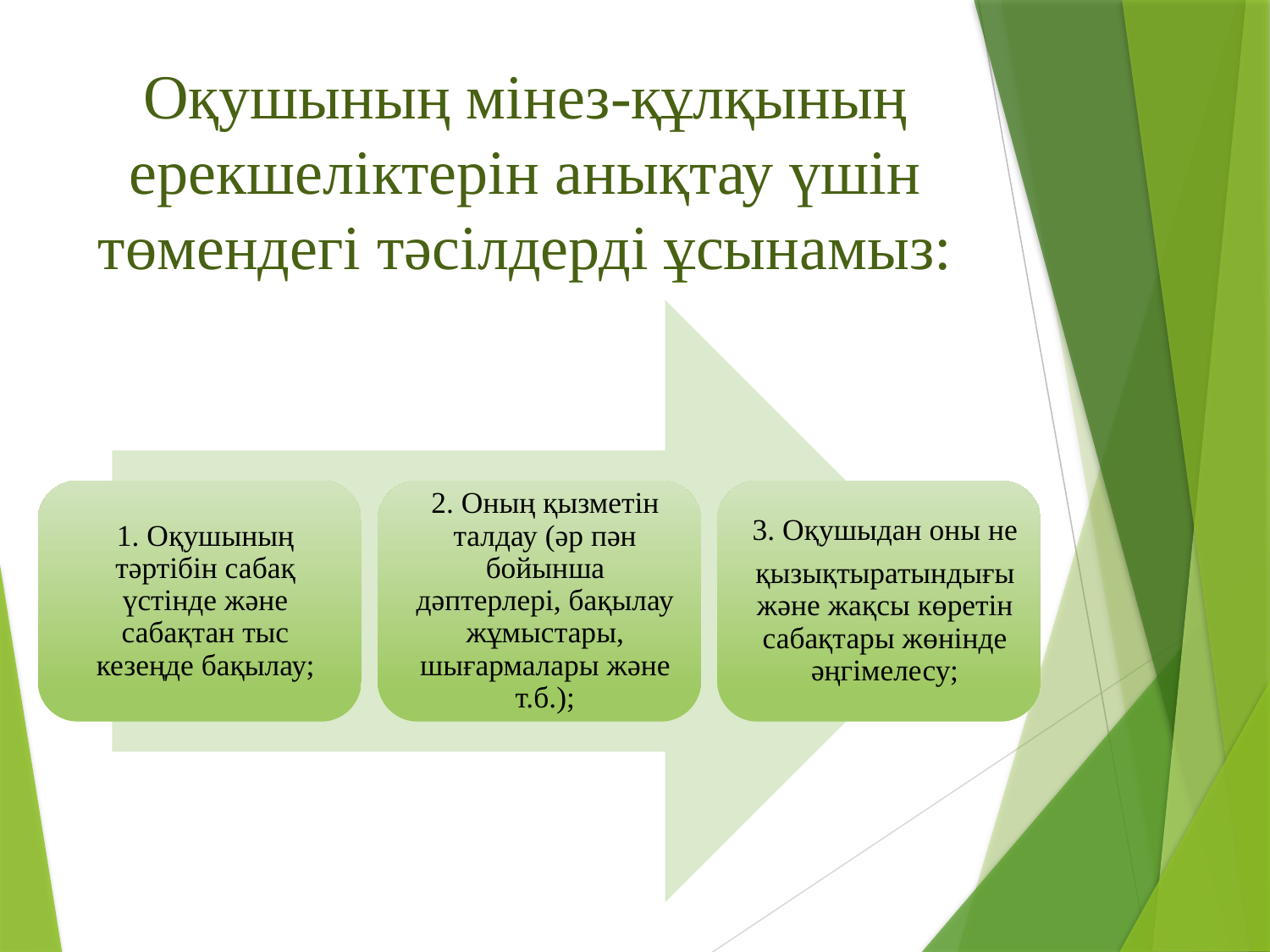

# Оқушының мінез-құлқының ерекшеліктерін анықтау үшін төмендегі тәсілдерді ұсынамыз:
1. Оқушының тәртібін сабақ үстінде және сабақтан тыс кезеңде бақылау;
2. Оның қызметін талдау (әр пән бойынша дәптерлері, бақылау жұмыстары, шығармалары және т.б.);
3. Оқушыдан оны не
қызықтыратындығы және жақсы көретін сабақтары жөнінде әңгімелесу;